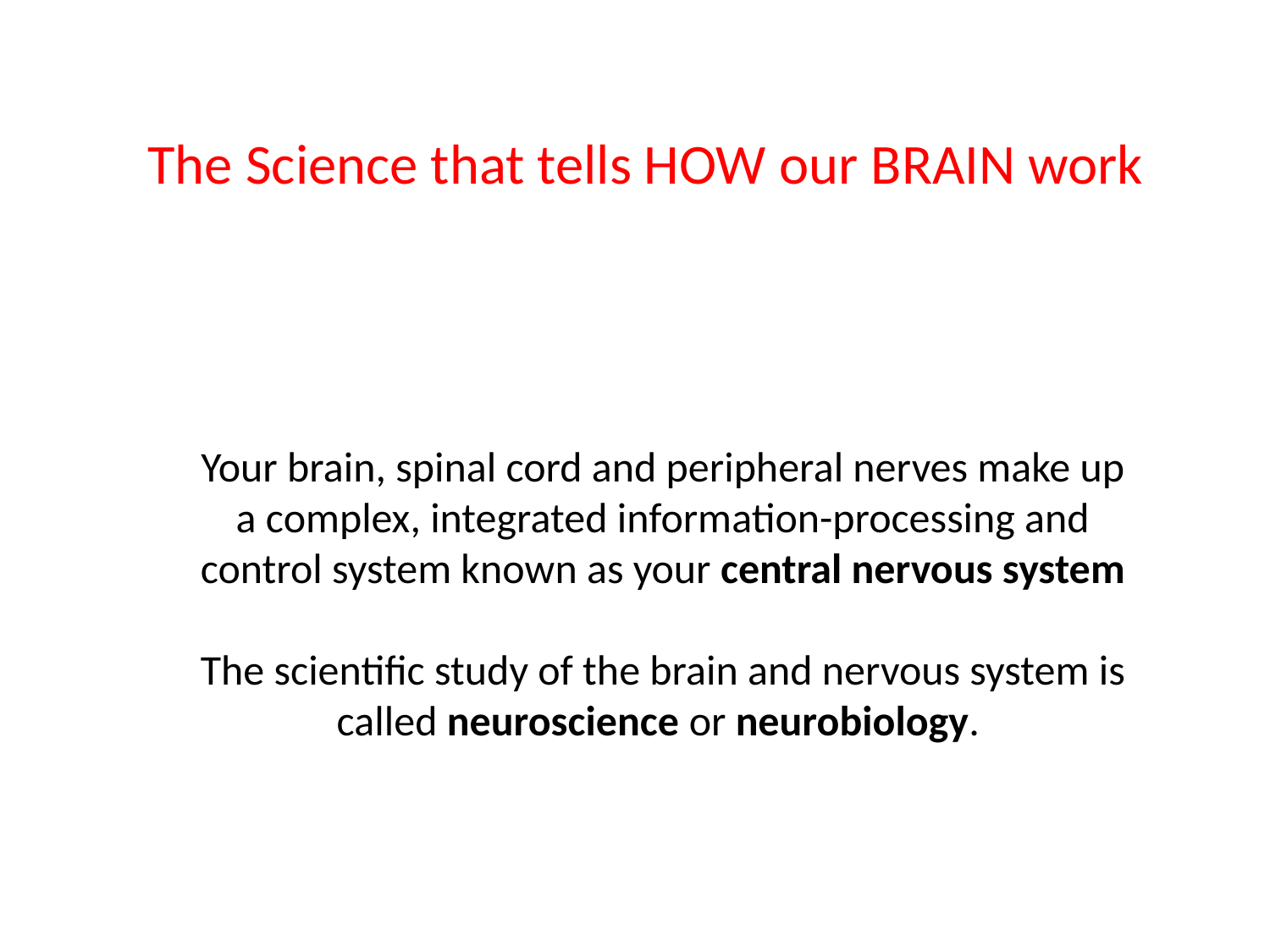

The Science that tells HOW our BRAIN work
Your brain, spinal cord and peripheral nerves make up a complex, integrated information-processing and control system known as your central nervous system

The scientific study of the brain and nervous system is called neuroscience or neurobiology.